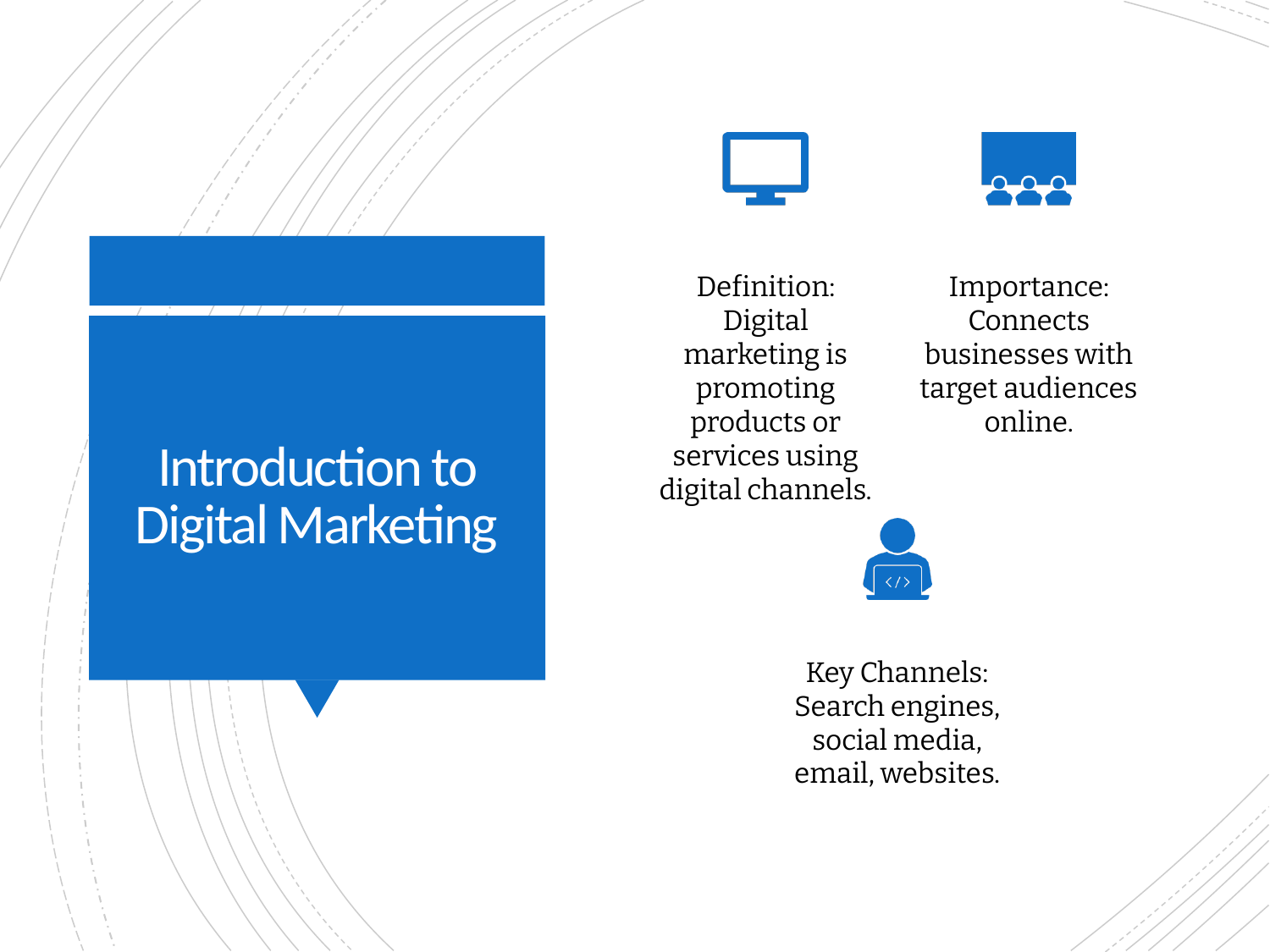

Definition: Digital marketing is promoting products or services using digital channels.
Importance: Connects businesses with target audiences online.
Key Channels: Search engines, social media, email, websites.
# Introduction to Digital Marketing